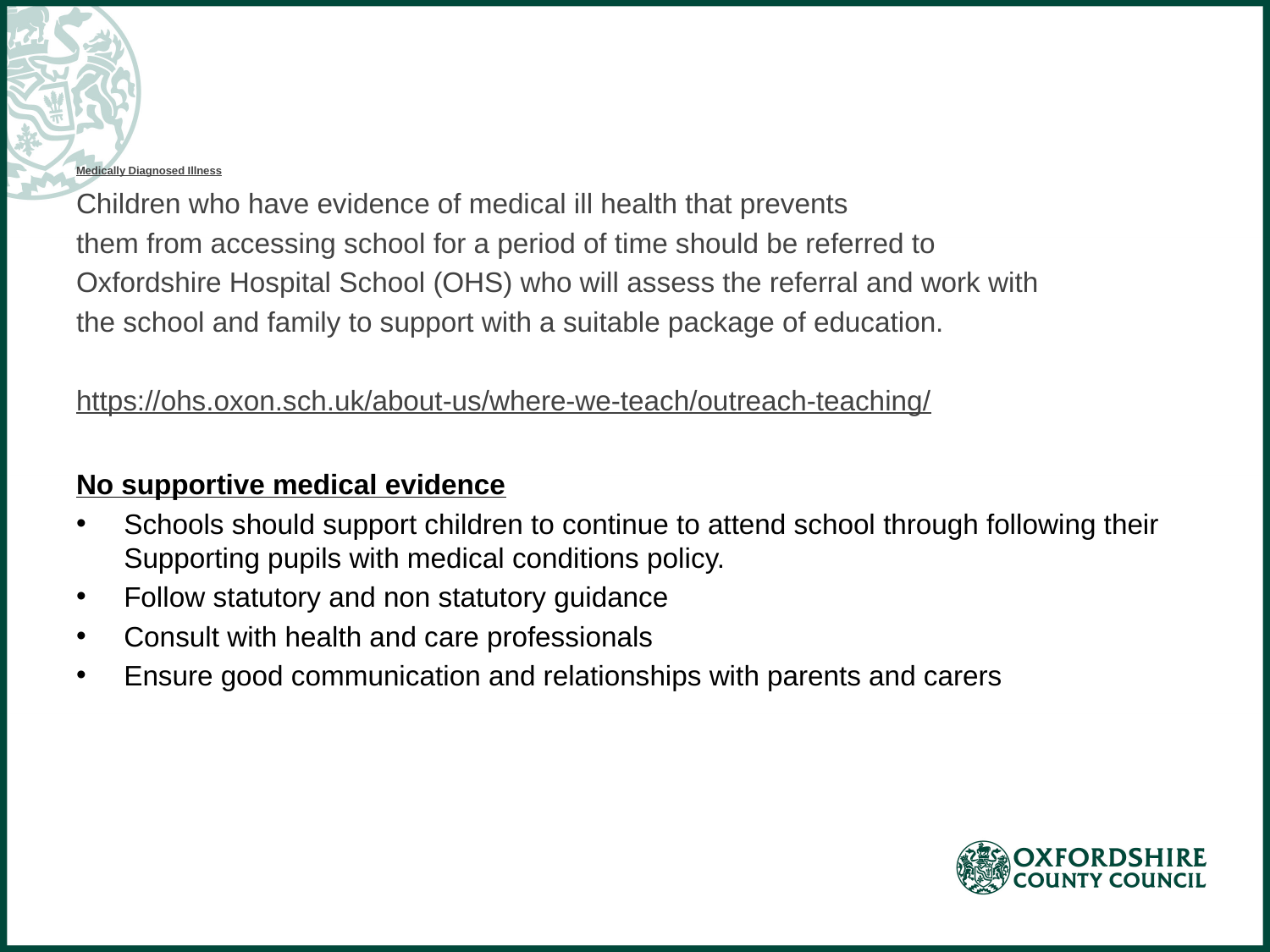

# Medically Diagnosed Illness
Children who have evidence of medical ill health that prevents
them from accessing school for a period of time should be referred to
Oxfordshire Hospital School (OHS) who will assess the referral and work with
the school and family to support with a suitable package of education.

https://ohs.oxon.sch.uk/about-us/where-we-teach/outreach-teaching/

No supportive medical evidence
Schools should support children to continue to attend school through following their Supporting pupils with medical conditions policy.
Follow statutory and non statutory guidance
Consult with health and care professionals
Ensure good communication and relationships with parents and carers